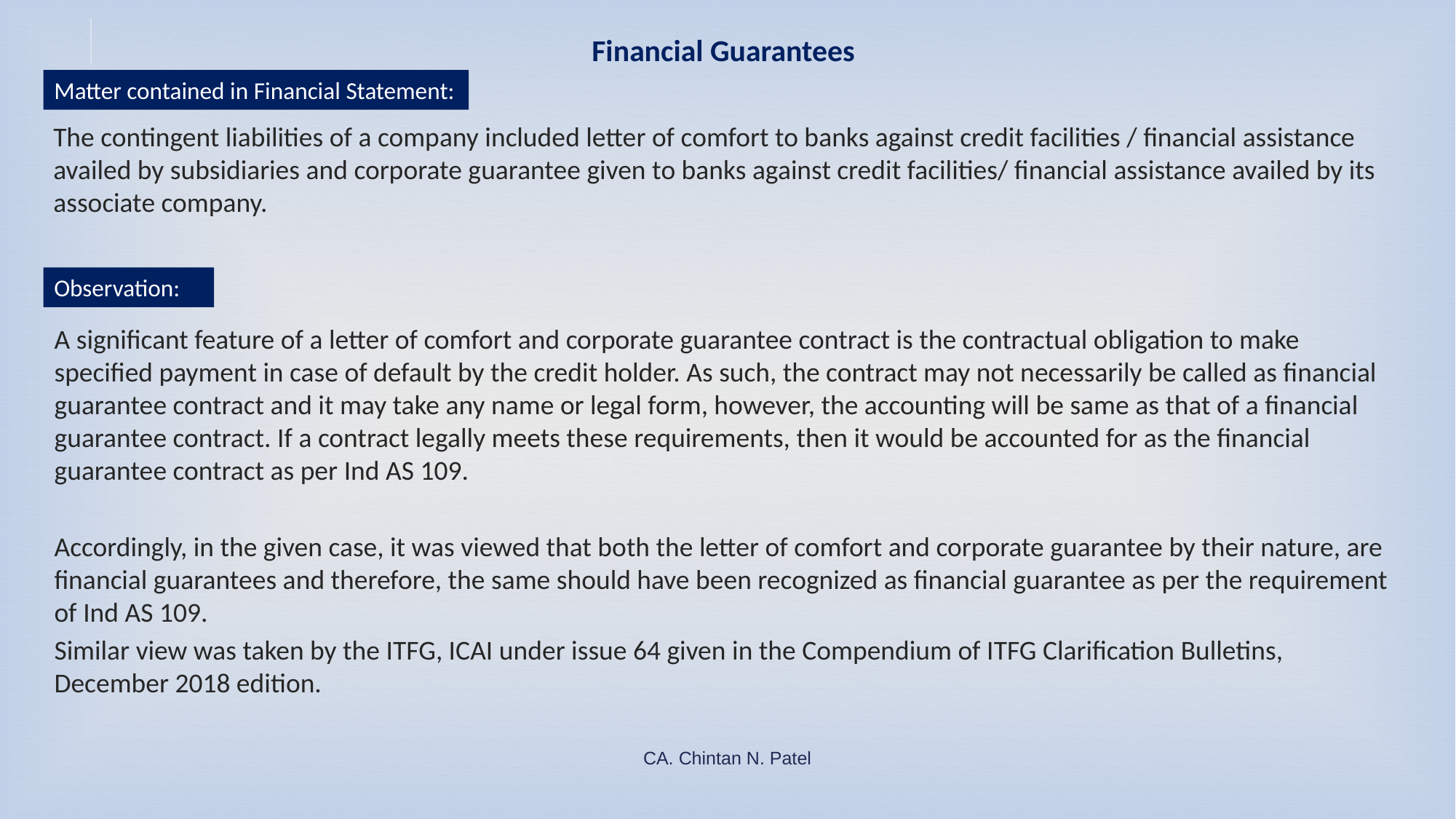

# Financial Guarantees
Matter contained in Financial Statement:
The contingent liabilities of a company included letter of comfort to banks against credit facilities / financial assistance availed by subsidiaries and corporate guarantee given to banks against credit facilities/ financial assistance availed by its associate company.
Observation:
A significant feature of a letter of comfort and corporate guarantee contract is the contractual obligation to make specified payment in case of default by the credit holder. As such, the contract may not necessarily be called as financial guarantee contract and it may take any name or legal form, however, the accounting will be same as that of a financial guarantee contract. If a contract legally meets these requirements, then it would be accounted for as the financial guarantee contract as per Ind AS 109.

Accordingly, in the given case, it was viewed that both the letter of comfort and corporate guarantee by their nature, are financial guarantees and therefore, the same should have been recognized as financial guarantee as per the requirement of Ind AS 109.
Similar view was taken by the ITFG, ICAI under issue 64 given in the Compendium of ITFG Clarification Bulletins, December 2018 edition.
CA. Chintan N. Patel